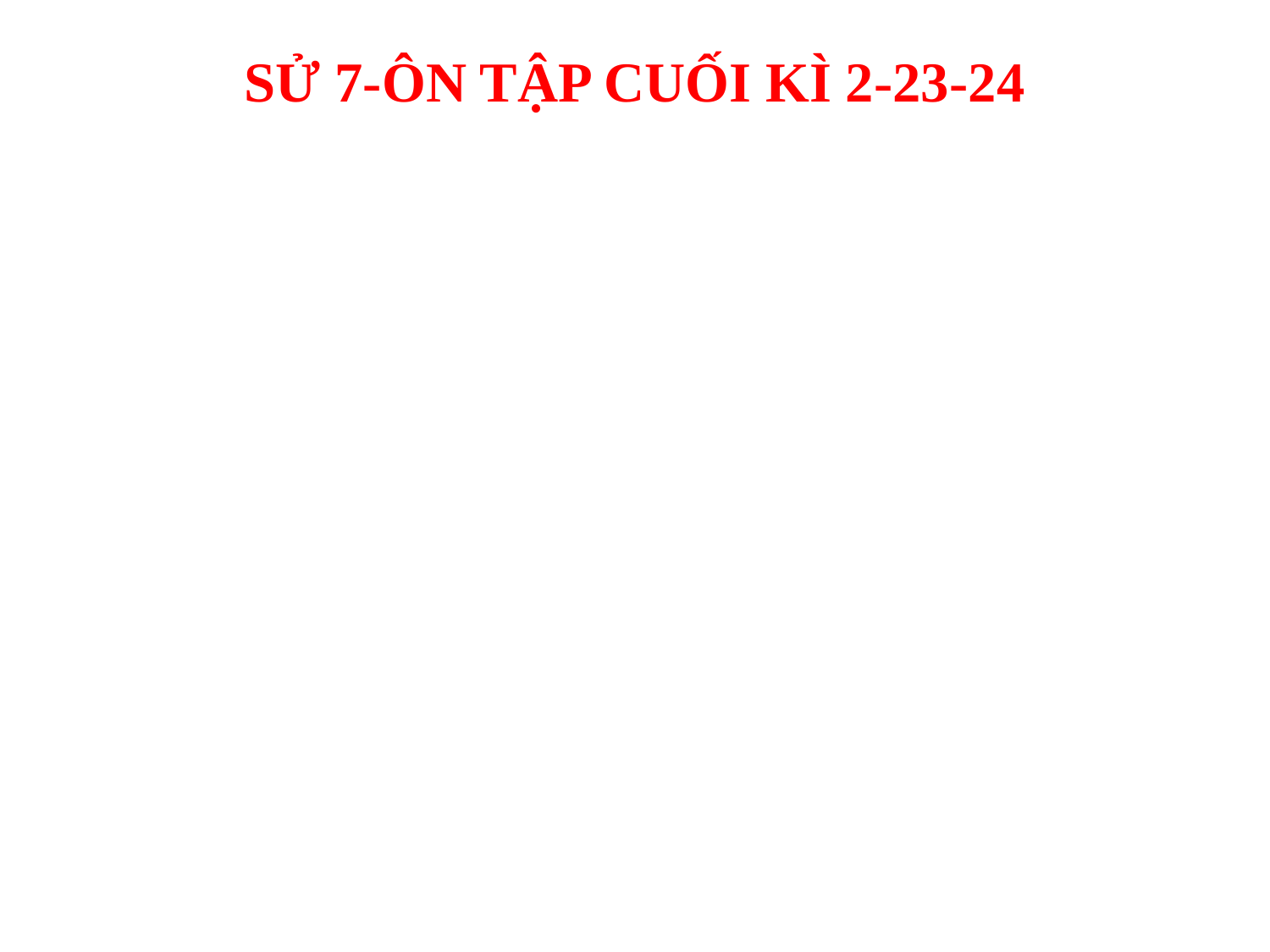

# SỬ 7-ÔN TẬP CUỐI KÌ 2-23-24